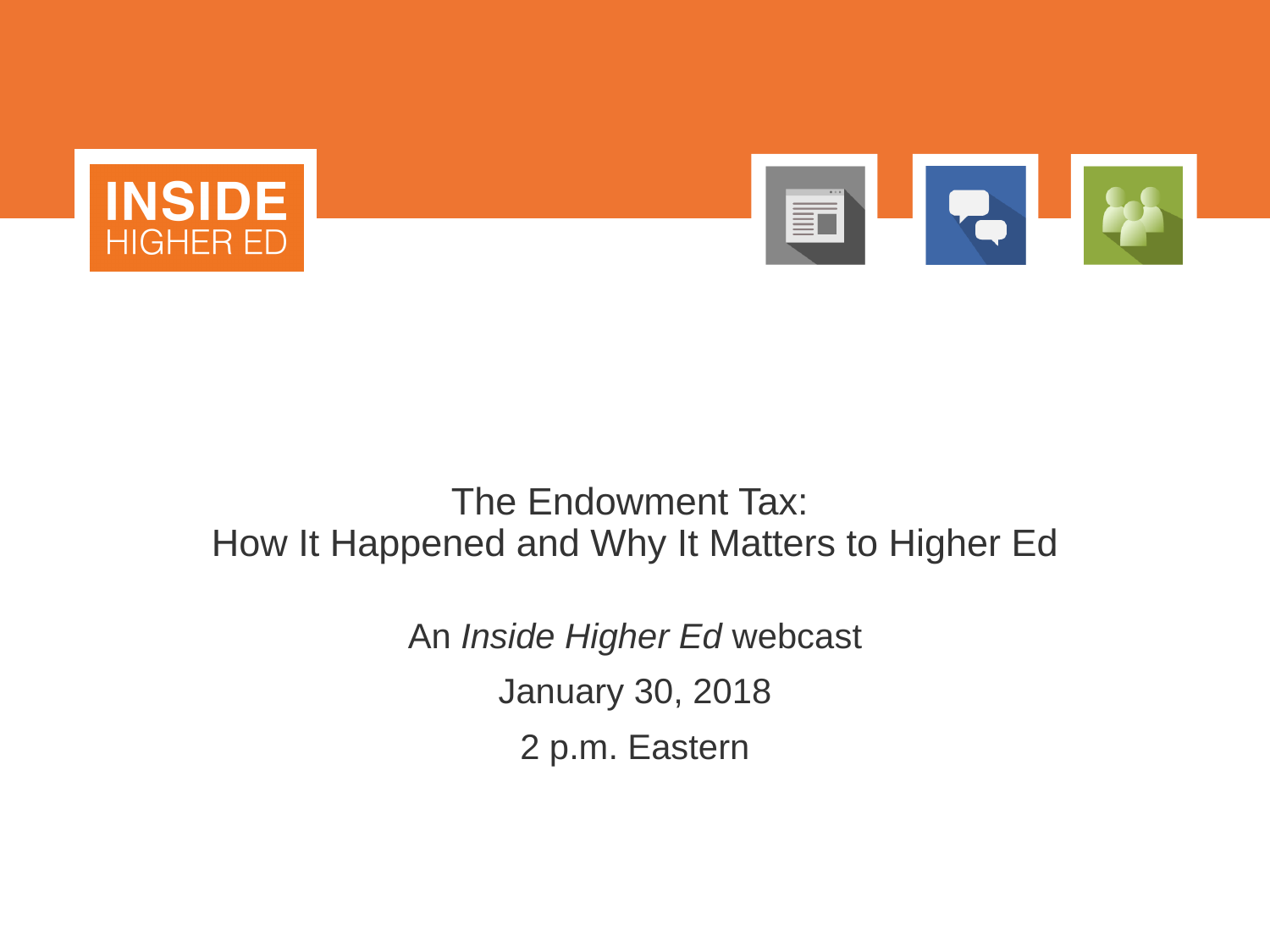

# The Endowment Tax: How It Happened and Why It Matters to Higher Ed
An Inside Higher Ed webcast
January 30, 2018
2 p.m. Eastern